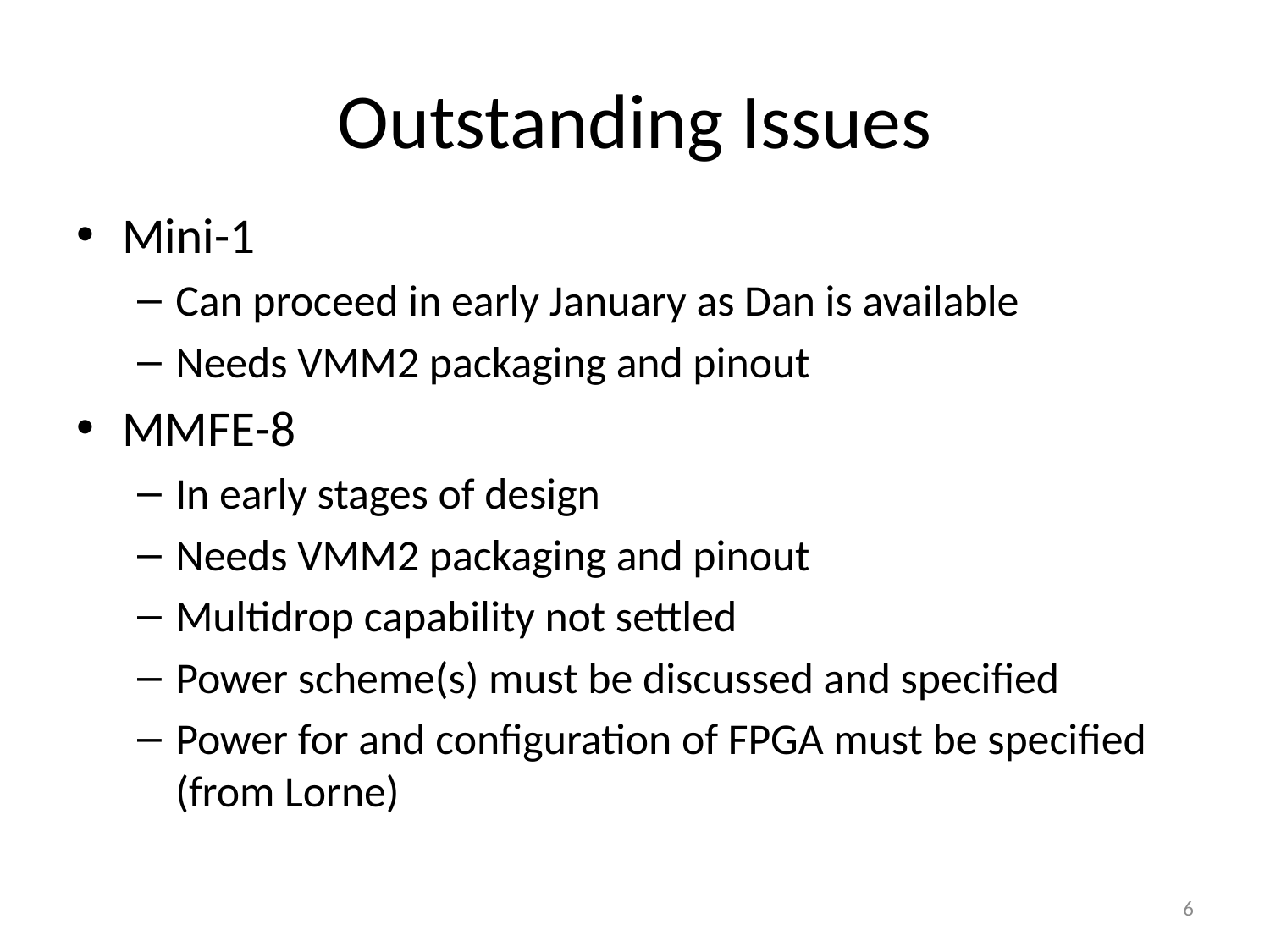

# Outstanding Issues
Mini-1
Can proceed in early January as Dan is available
Needs VMM2 packaging and pinout
MMFE-8
In early stages of design
Needs VMM2 packaging and pinout
Multidrop capability not settled
Power scheme(s) must be discussed and specified
Power for and configuration of FPGA must be specified (from Lorne)

6